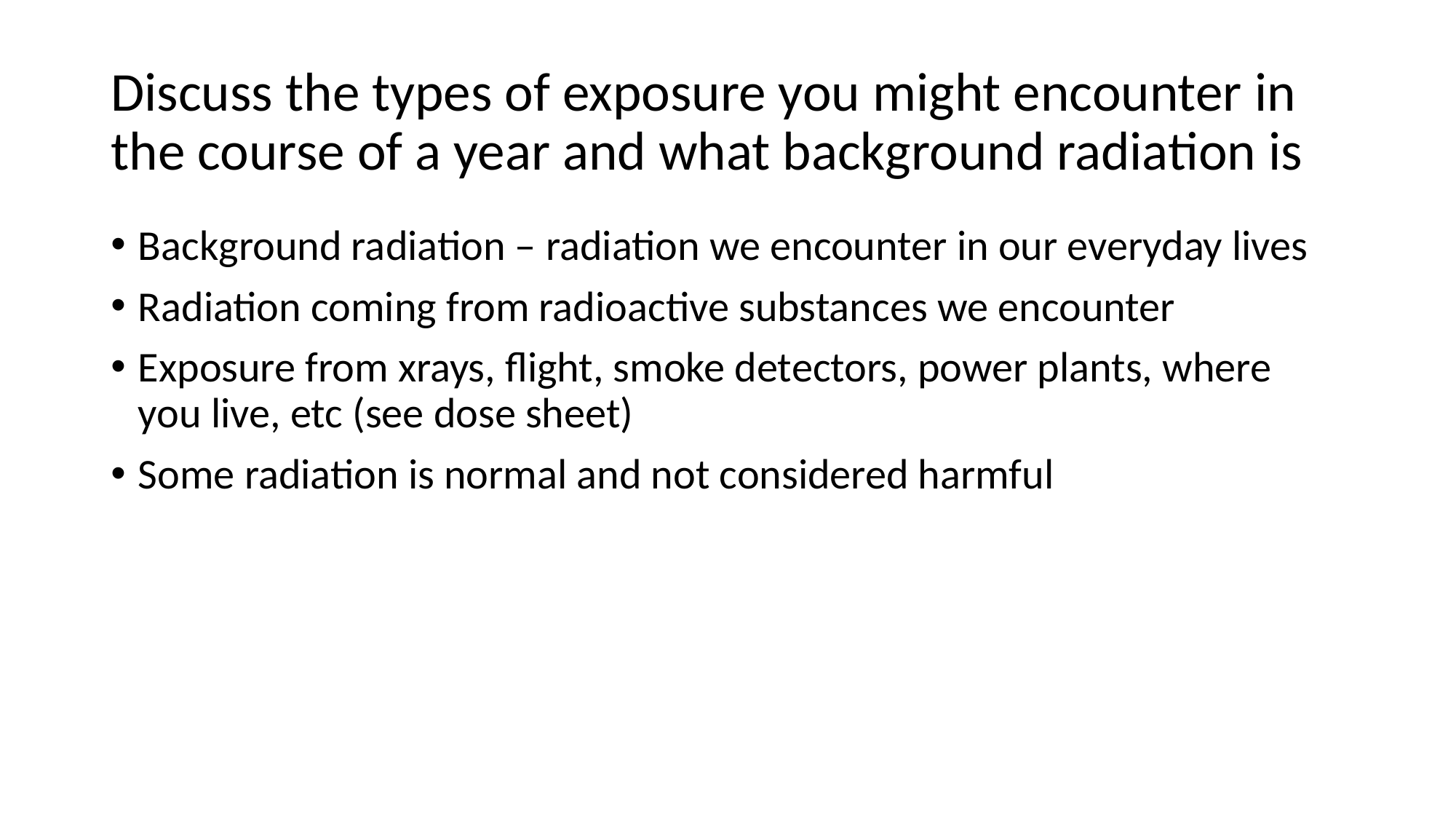

# Discuss the types of exposure you might encounter in the course of a year and what background radiation is
Background radiation – radiation we encounter in our everyday lives
Radiation coming from radioactive substances we encounter
Exposure from xrays, flight, smoke detectors, power plants, where you live, etc (see dose sheet)
Some radiation is normal and not considered harmful